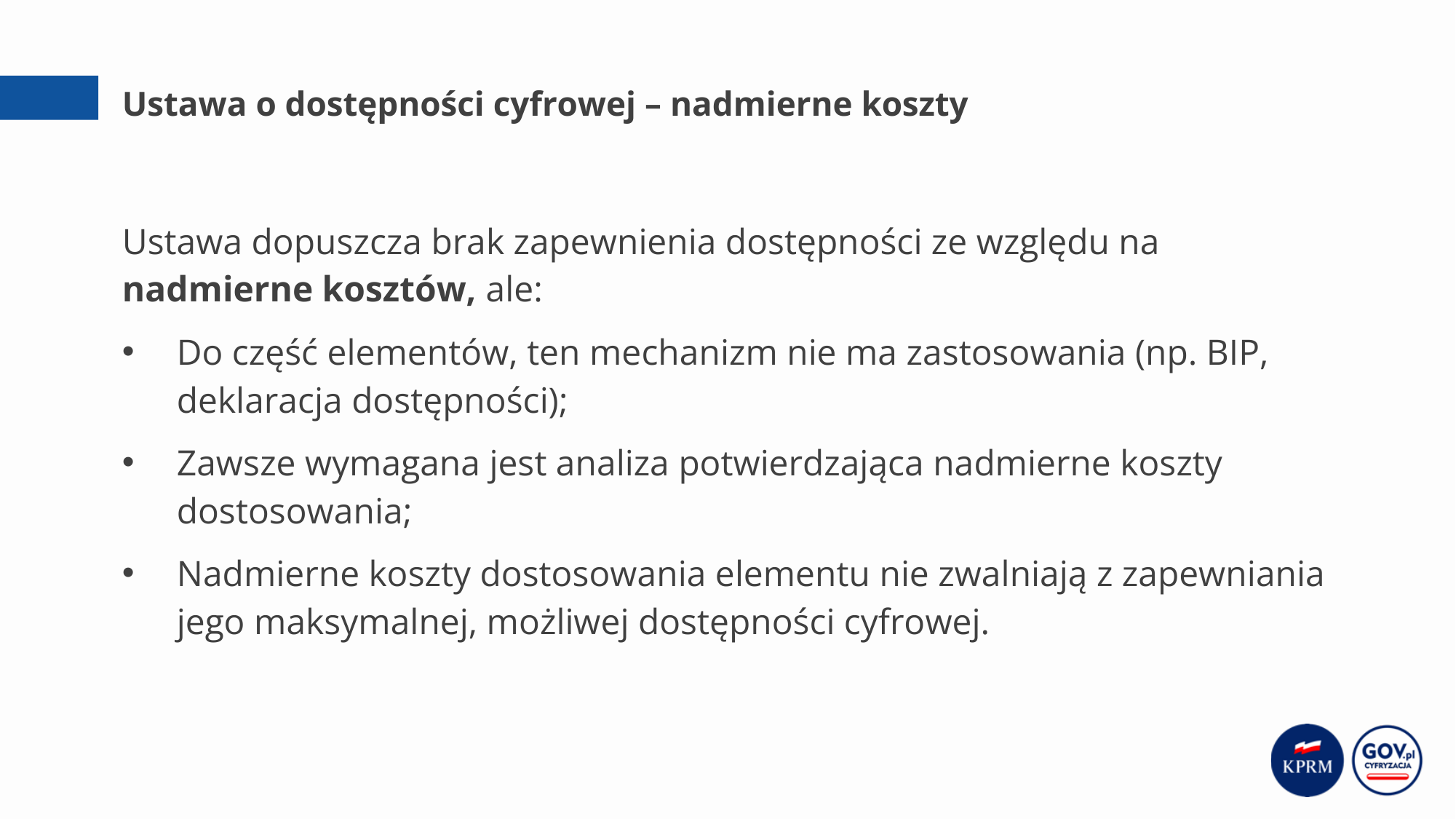

# Ustawa o dostępności cyfrowej – nadmierne koszty
Ustawa dopuszcza brak zapewnienia dostępności ze względu na nadmierne kosztów, ale:
Do część elementów, ten mechanizm nie ma zastosowania (np. BIP, deklaracja dostępności);
Zawsze wymagana jest analiza potwierdzająca nadmierne koszty dostosowania;
Nadmierne koszty dostosowania elementu nie zwalniają z zapewniania jego maksymalnej, możliwej dostępności cyfrowej.